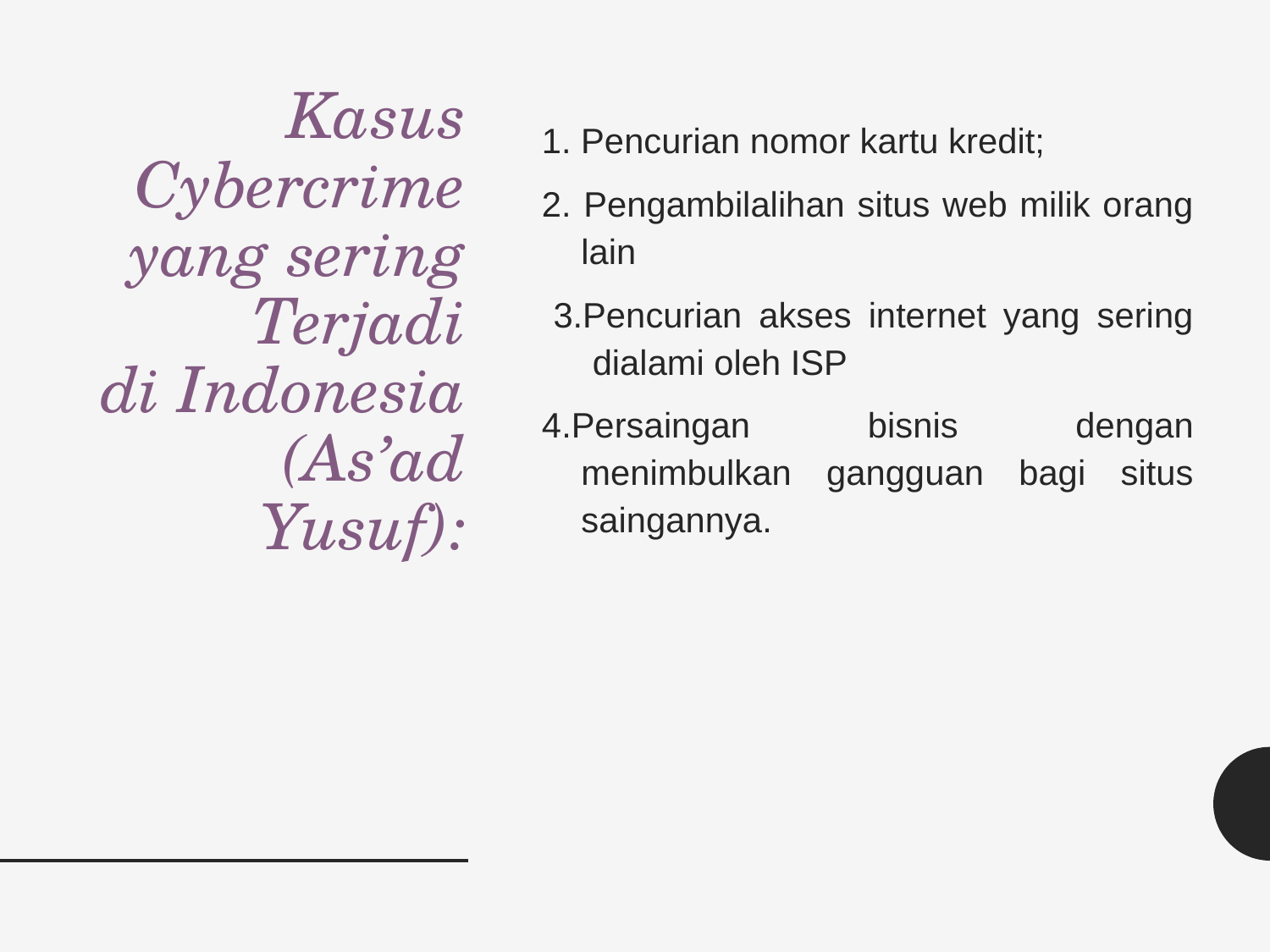

# Kasus Cybercrime yang sering Terjadi di Indonesia (As’ad Yusuf):
1. Pencurian nomor kartu kredit;
2. Pengambilalihan situs web milik orang lain
3.Pencurian akses internet yang sering dialami oleh ISP
4.Persaingan bisnis dengan menimbulkan gangguan bagi situs saingannya.